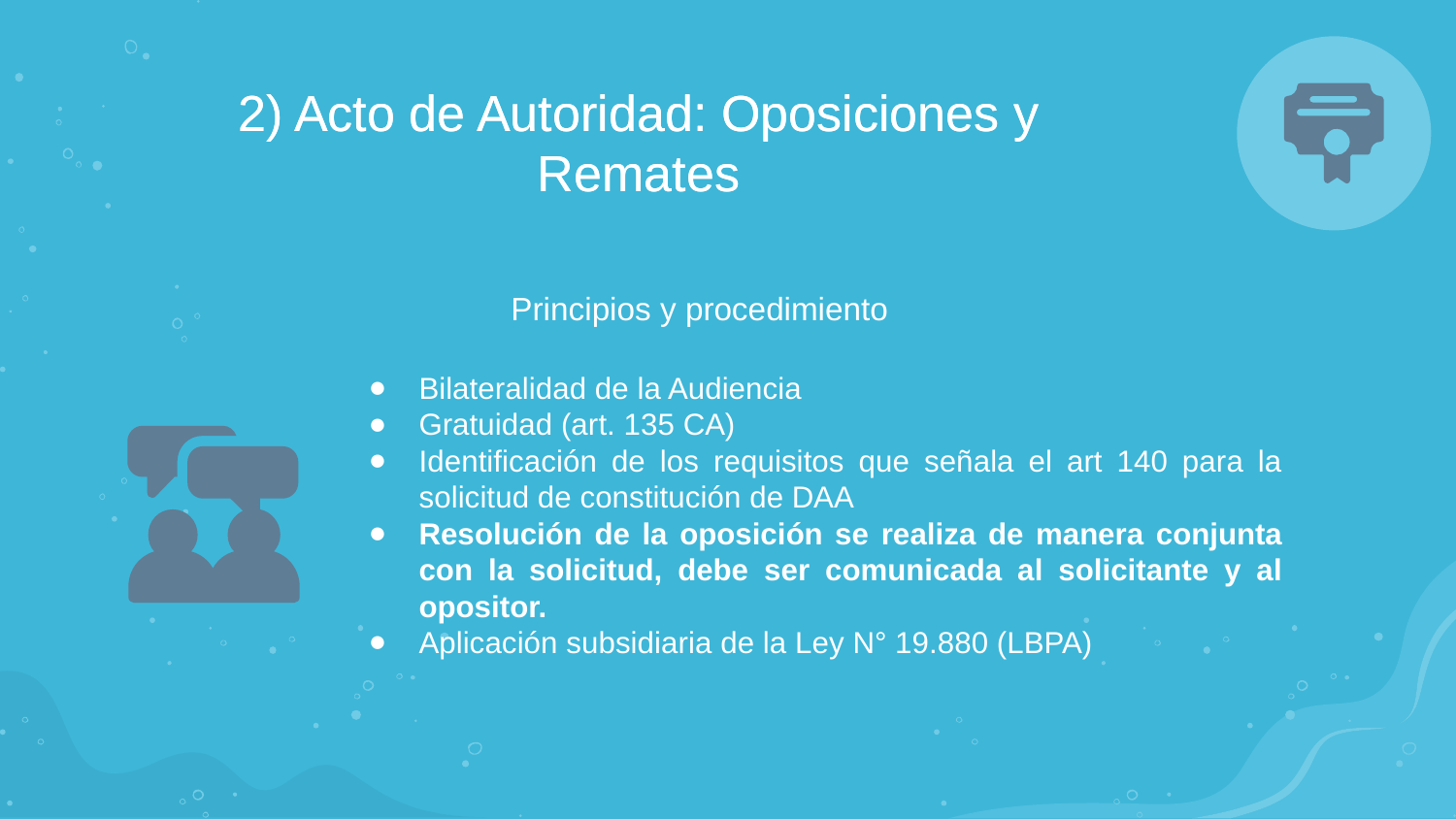

2) Acto de Autoridad: Oposiciones y Remates
2) Acto de Autoridad: Oposiciones y Remates
Principios y procedimiento
Bilateralidad de la Audiencia
Gratuidad (art. 135 CA)
Identificación de los requisitos que señala el art 140 para la solicitud de constitución de DAA
Resolución de la oposición se realiza de manera conjunta con la solicitud, debe ser comunicada al solicitante y al opositor.
Aplicación subsidiaria de la Ley N° 19.880 (LBPA)